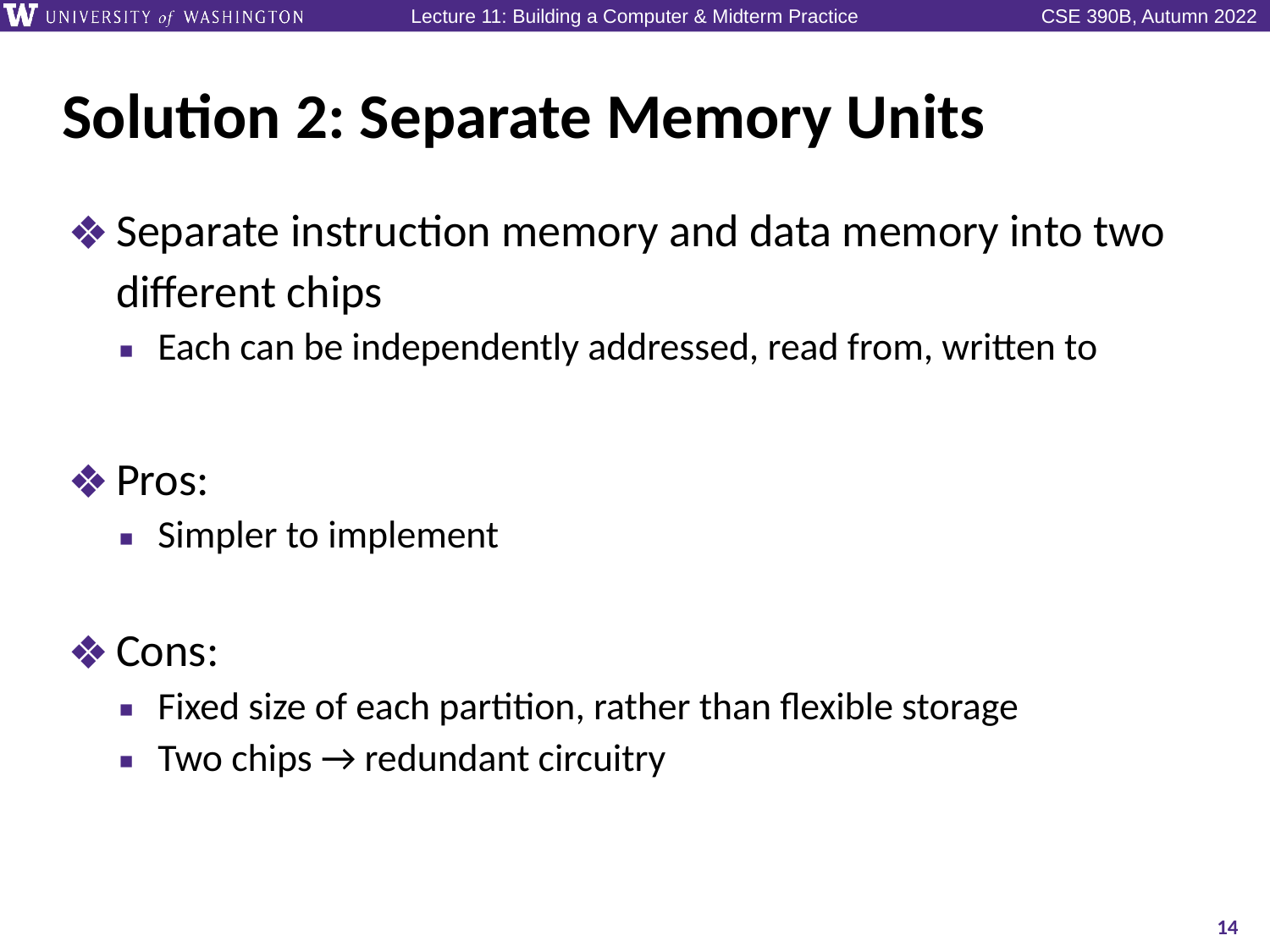

# Solution 2: Separate Memory Units
Separate instruction memory and data memory into two different chips
Each can be independently addressed, read from, written to

Pros:
Simpler to implement

Cons:
Fixed size of each partition, rather than flexible storage
Two chips → redundant circuitry

14